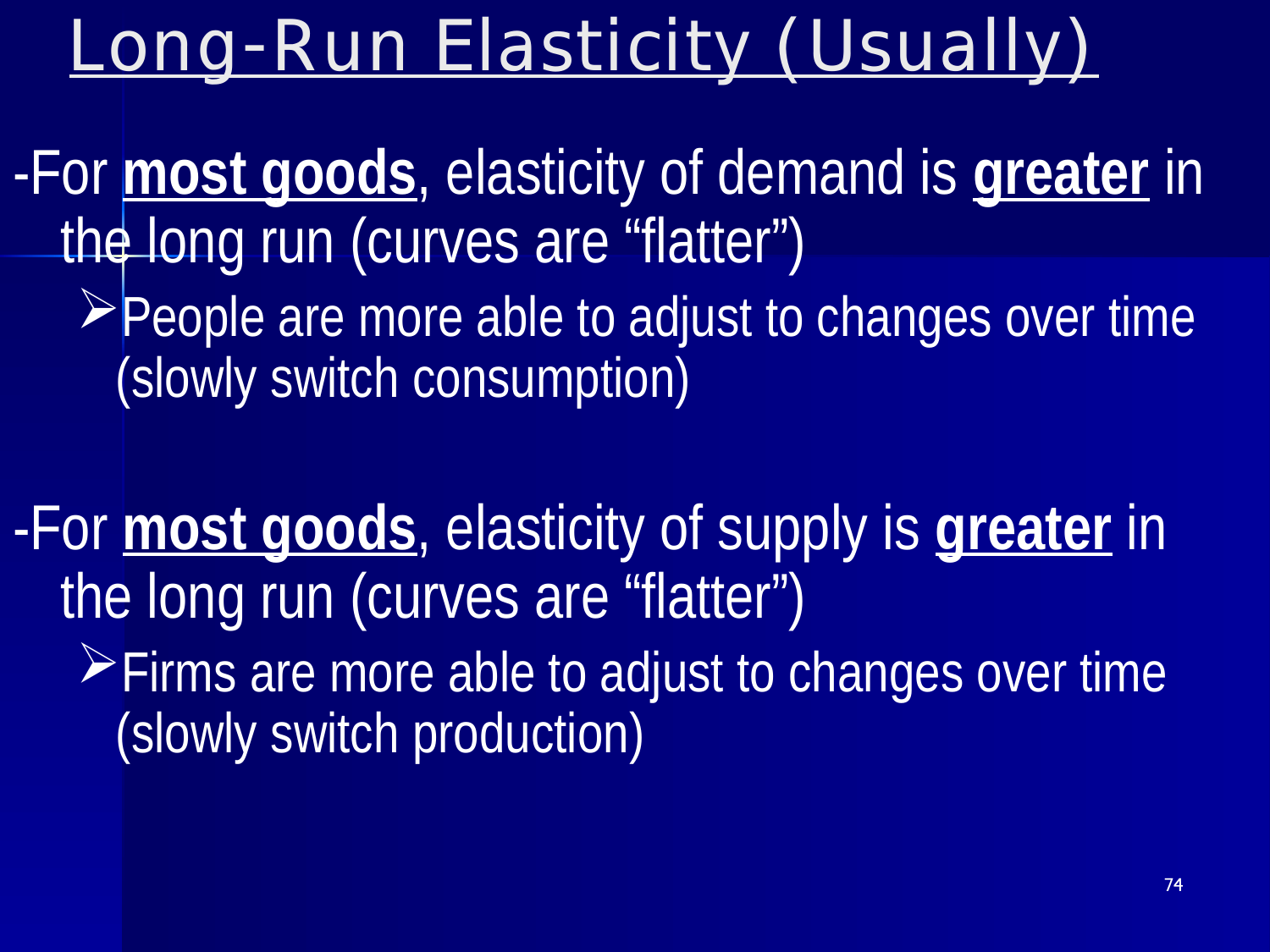

# Long-Run Elasticity (Usually)
-For most goods, elasticity of demand is greater in the long run (curves are “flatter”)
People are more able to adjust to changes over time (slowly switch consumption)

-For most goods, elasticity of supply is greater in the long run (curves are “flatter”)
Firms are more able to adjust to changes over time (slowly switch production)
74